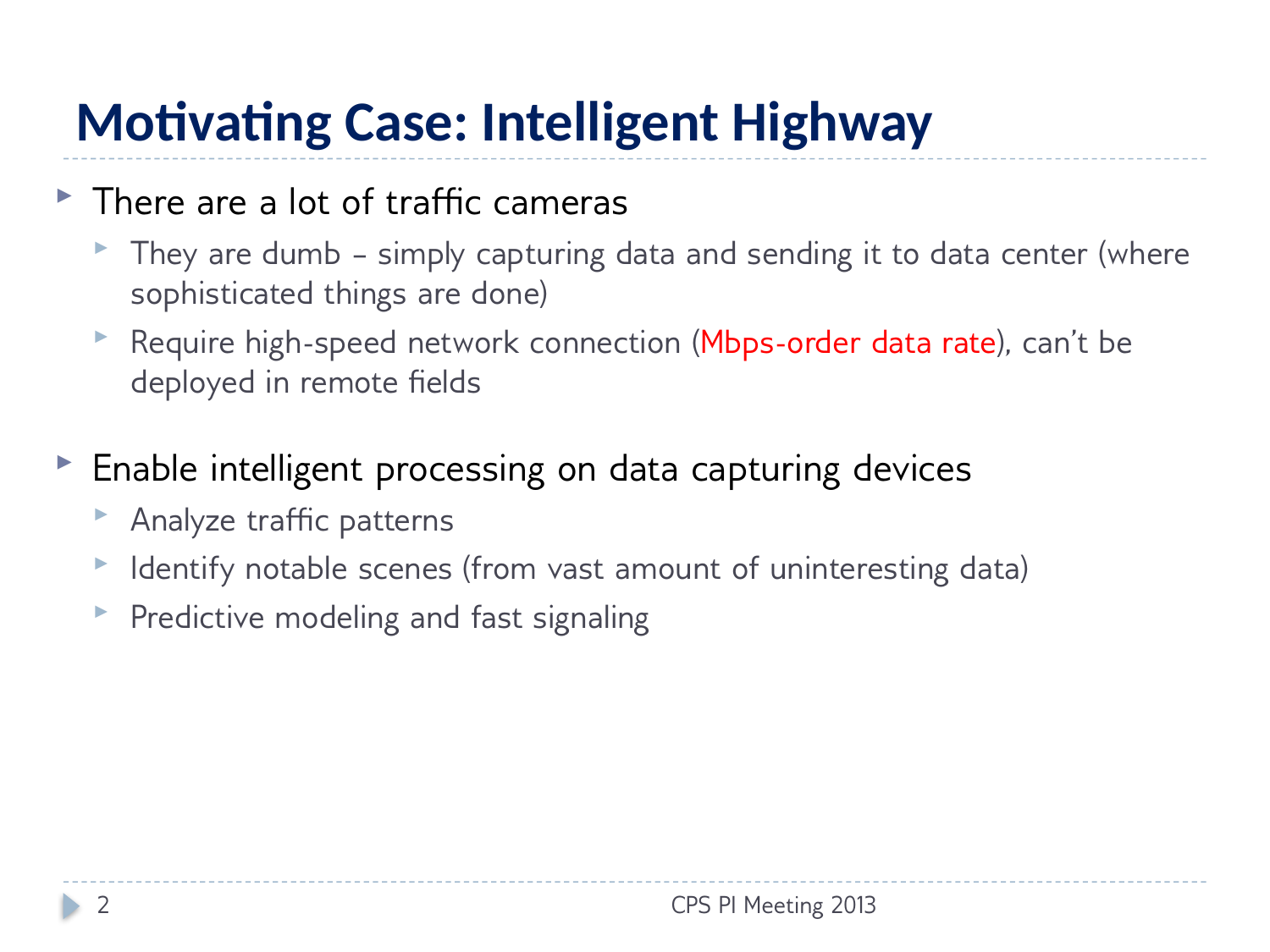

# Motivating Case: Intelligent Highway
There are a lot of traffic cameras
They are dumb – simply capturing data and sending it to data center (where sophisticated things are done)
Require high-speed network connection (Mbps-order data rate), can’t be deployed in remote fields

Enable intelligent processing on data capturing devices
Analyze traffic patterns
Identify notable scenes (from vast amount of uninteresting data)
Predictive modeling and fast signaling
2
CPS PI Meeting 2013